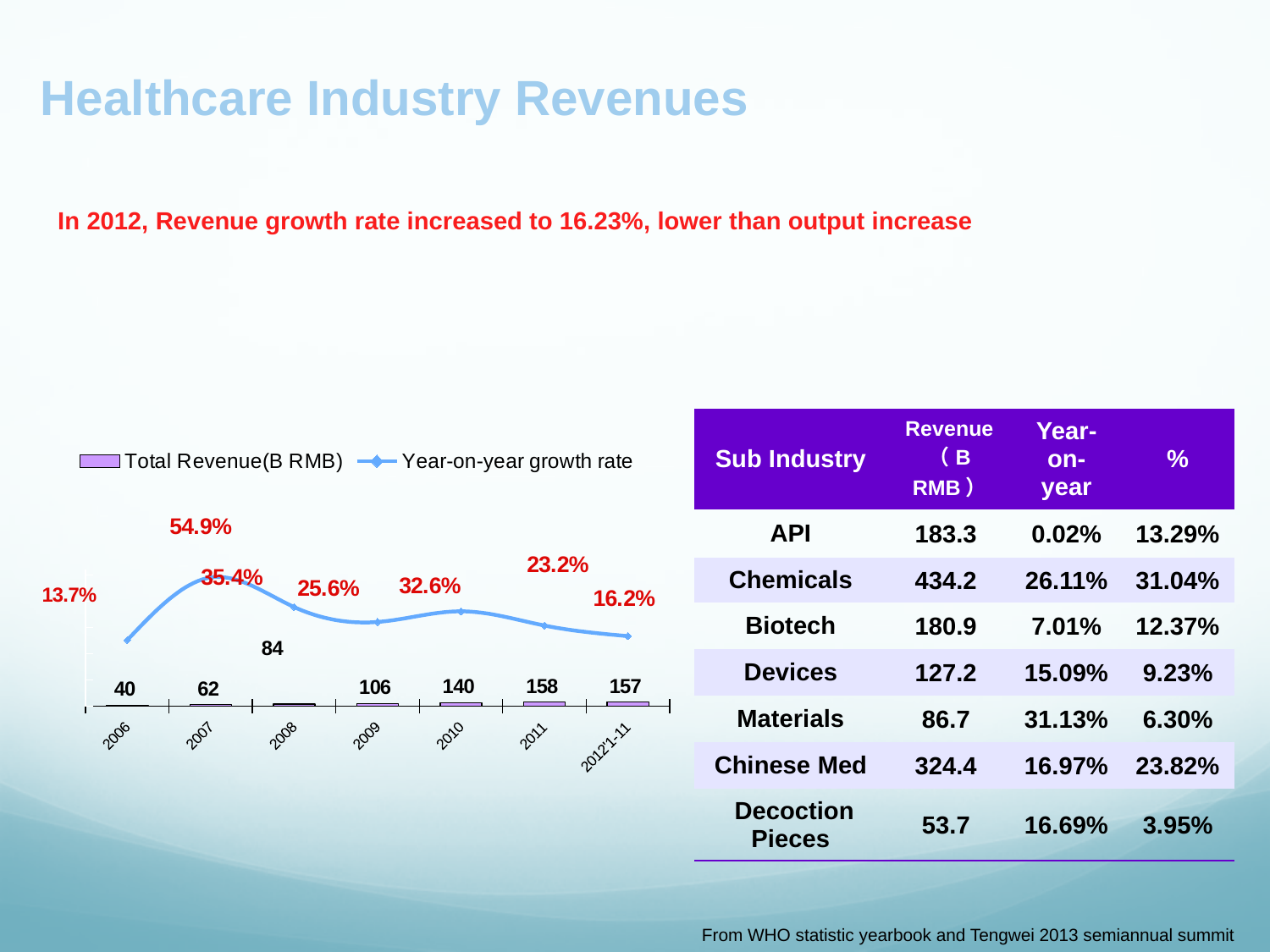

Healthcare Industry Revenues
In 2012, Revenue growth rate increased to 16.23%, lower than output increase
| Sub Industry | Revenue （B RMB） | Year-on-year | % |
| --- | --- | --- | --- |
| API | 183.3 | 0.02% | 13.29% |
| Chemicals | 434.2 | 26.11% | 31.04% |
| Biotech | 180.9 | 7.01% | 12.37% |
| Devices | 127.2 | 15.09% | 9.23% |
| Materials | 86.7 | 31.13% | 6.30% |
| Chinese Med | 324.4 | 16.97% | 23.82% |
| Decoction Pieces | 53.7 | 16.69% | 3.95% |

### Chart

| Category | Total Revenue(B RMB) | Year-on-year growth rate |
|---|---|---|
| 2006 | 40.098 | 0.1366 |
| 2007 | 62.104 | 0.5488 |
| 2008 | 84.069 | 0.3537 |
| 2009 | 105.555 | 0.2556 |
| 2010 | 140.03 | 0.3258 |
| 2011 | 157.7 | 0.232 |
| 2012'1-11 | 156.639 | 0.1623 |
From WHO statistic yearbook and Tengwei 2013 semiannual summit